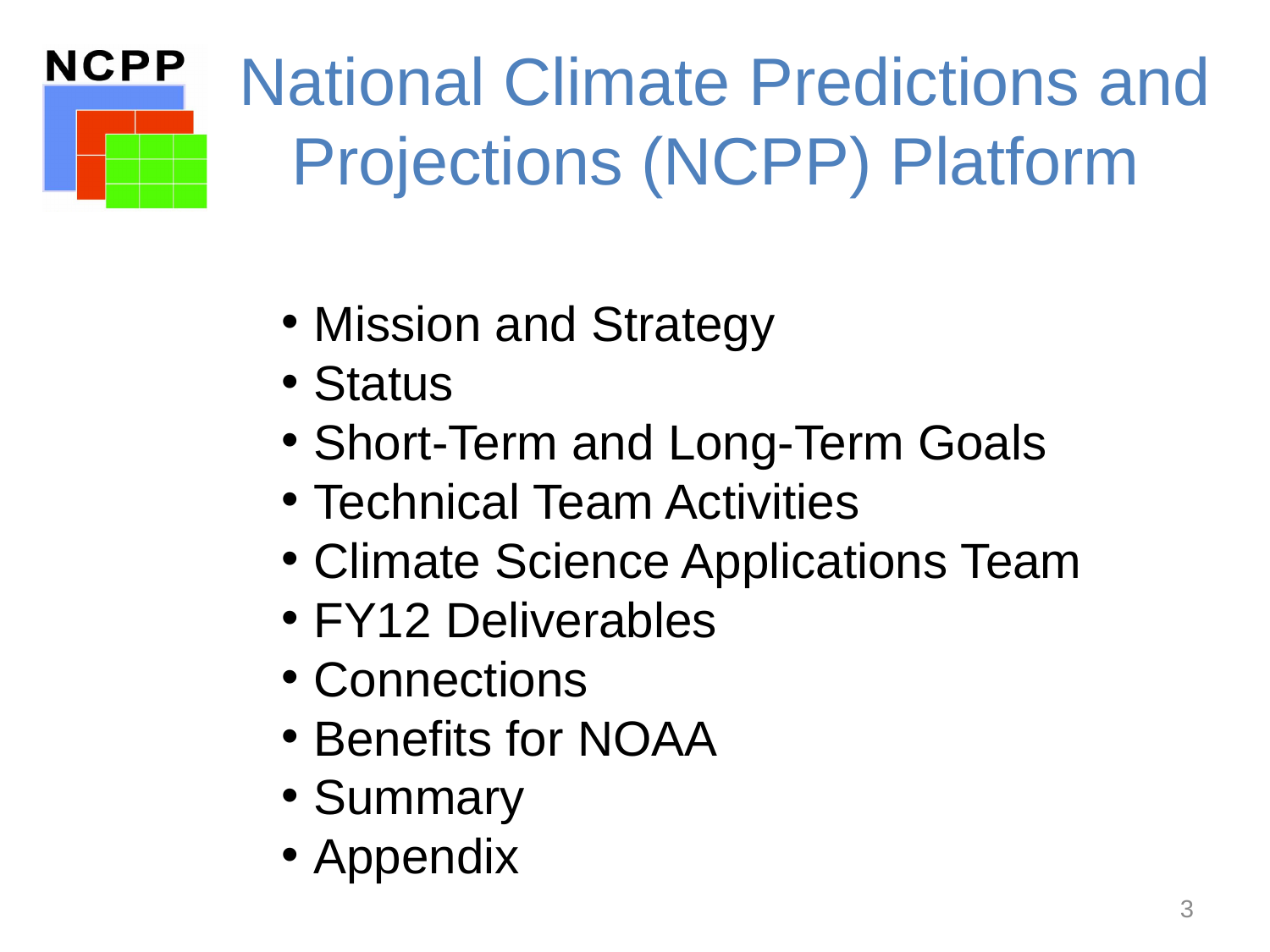

# National Climate Predictions and Projections (NCPP) Platform
Mission and Strategy
Status
Short-Term and Long-Term Goals
Technical Team Activities
Climate Science Applications Team
FY12 Deliverables
Connections
Benefits for NOAA
Summary
Appendix
3